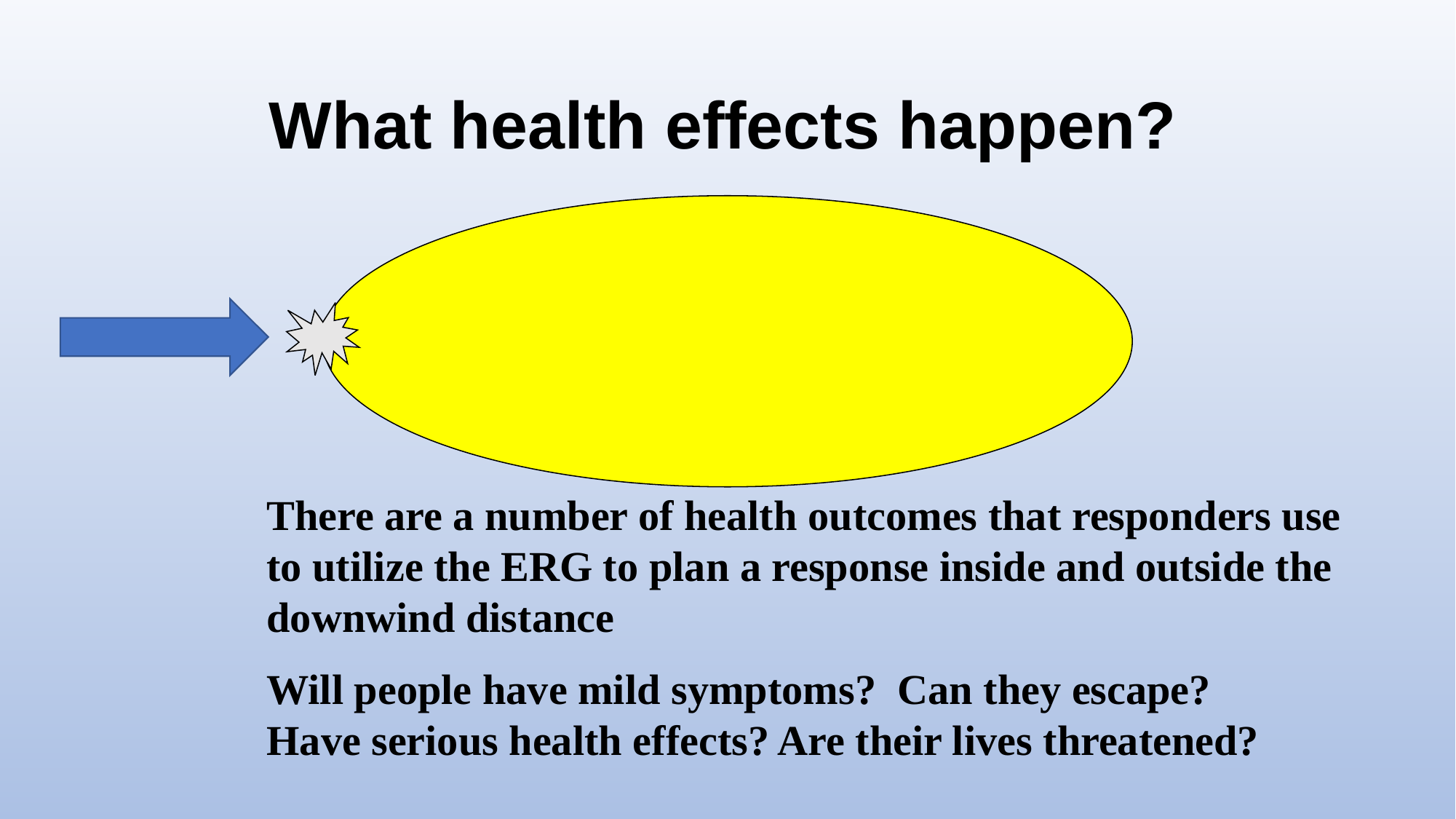

# What health effects happen?

There are a number of health outcomes that responders use to utilize the ERG to plan a response inside and outside the downwind distance
Will people have mild symptoms?  Can they escape?      Have serious health effects? Are their lives threatened?